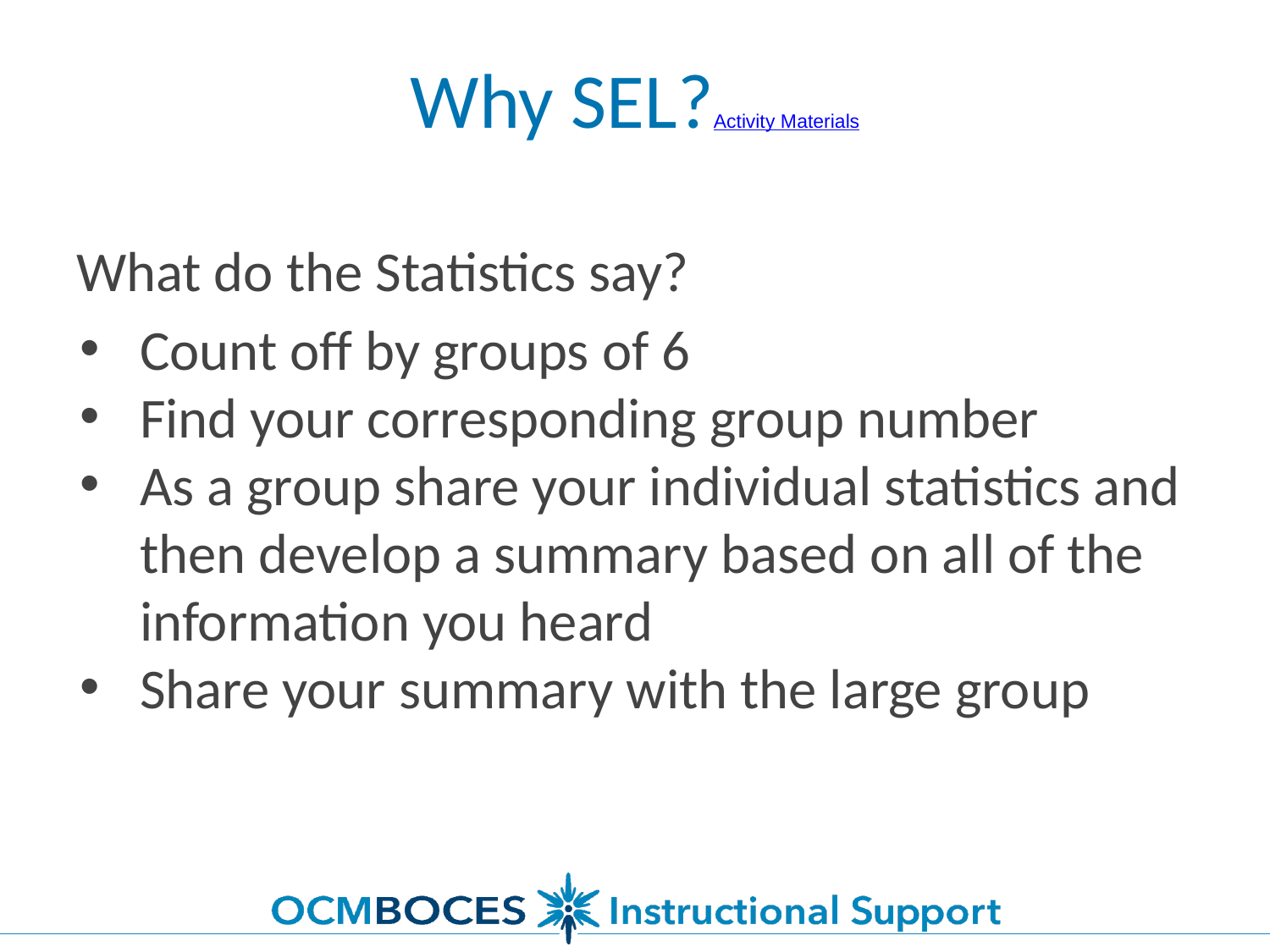

# Why SEL?Activity Materials
What do the Statistics say?
Count off by groups of 6
Find your corresponding group number
As a group share your individual statistics and then develop a summary based on all of the information you heard
Share your summary with the large group